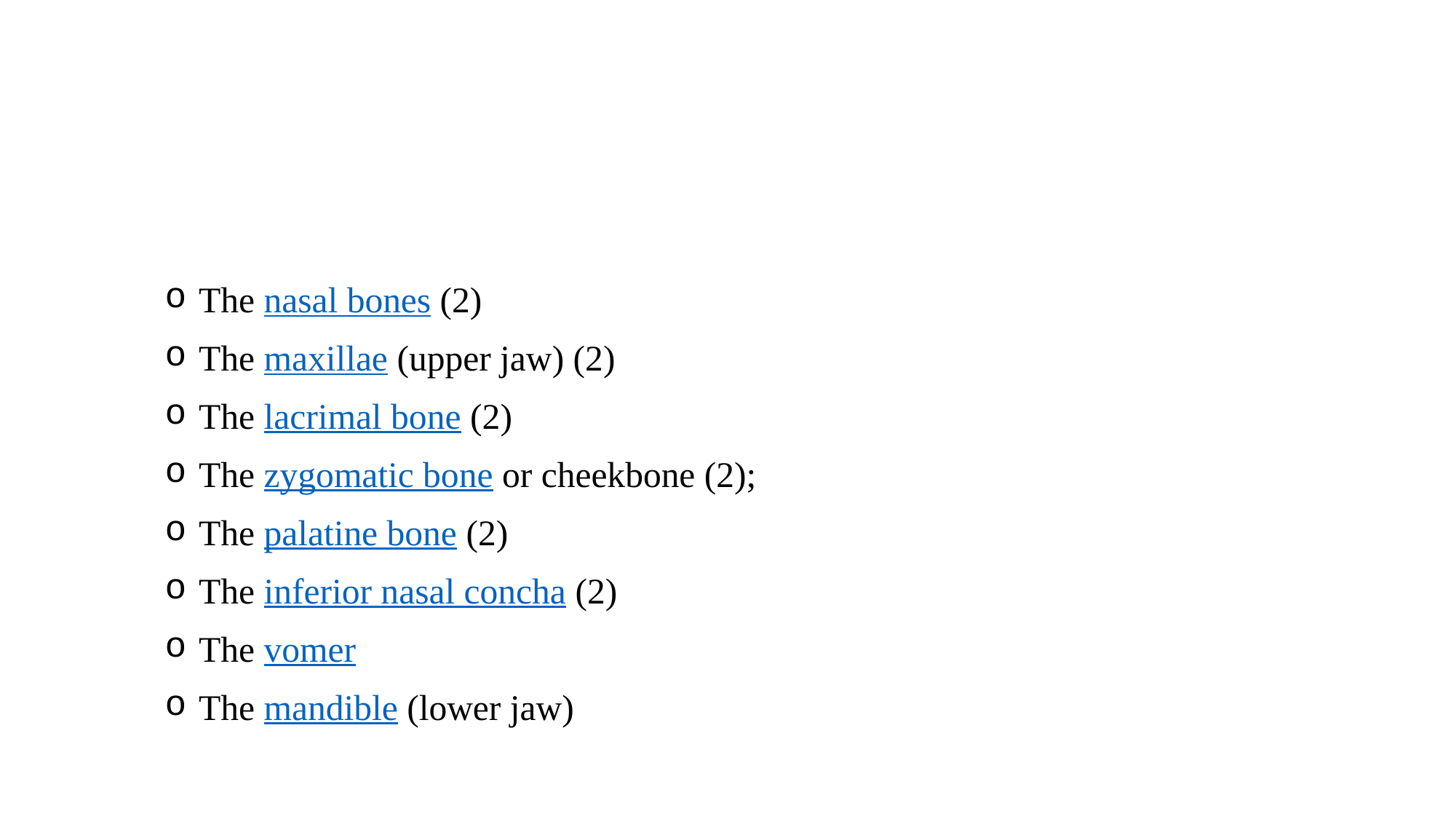

#

The nasal bones (2)
The maxillae (upper jaw) (2)
The lacrimal bone (2)
The zygomatic bone or cheekbone (2);
The palatine bone (2)
The inferior nasal concha (2)
The vomer
The mandible (lower jaw)